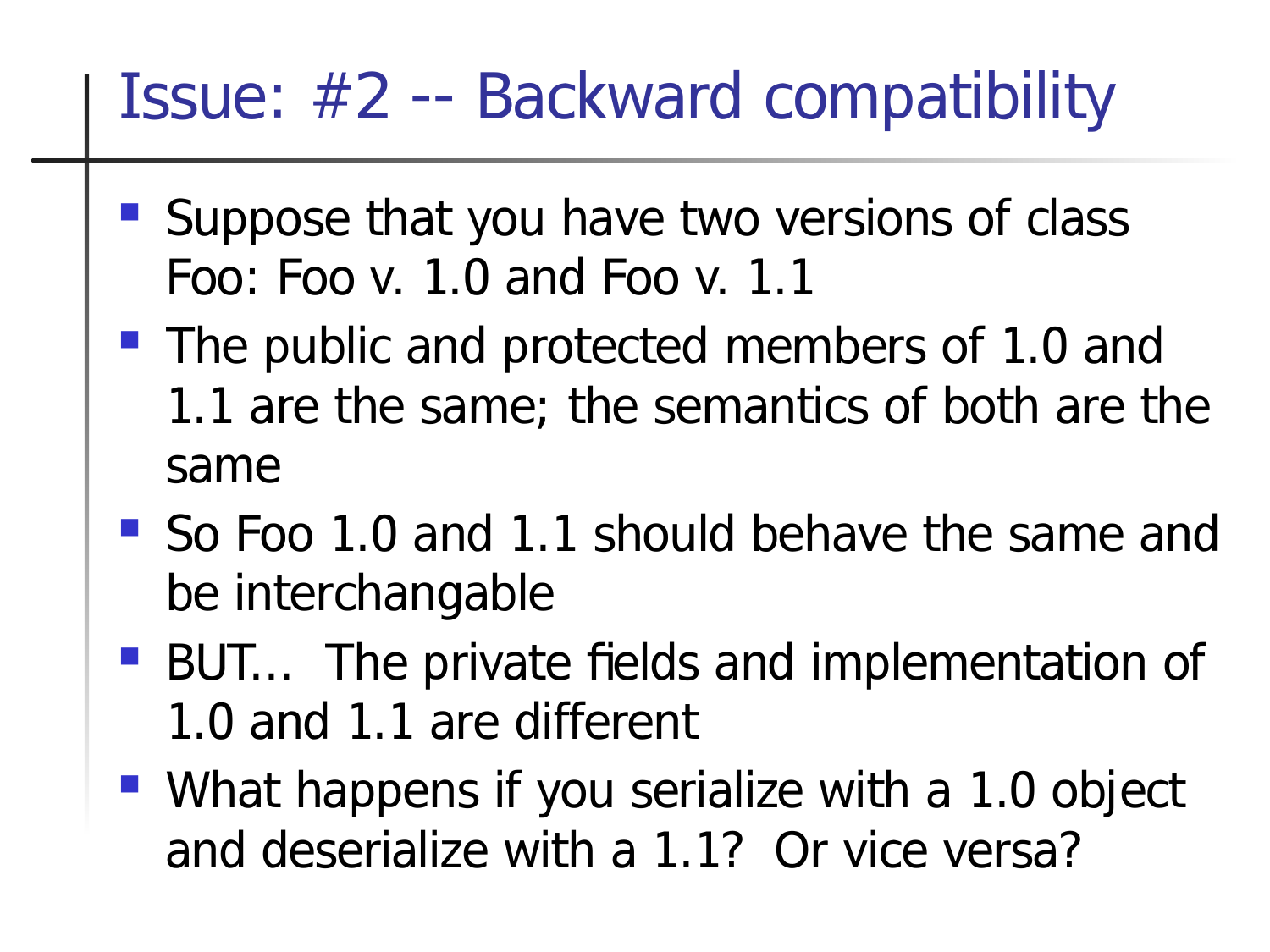

# Issue: #2 -- Backward compatibility
Suppose that you have two versions of class Foo: Foo v. 1.0 and Foo v. 1.1
The public and protected members of 1.0 and 1.1 are the same; the semantics of both are the same
So Foo 1.0 and 1.1 should behave the same and be interchangable
BUT...  The private fields and implementation of 1.0 and 1.1 are different
What happens if you serialize with a 1.0 object and deserialize with a 1.1?  Or vice versa?